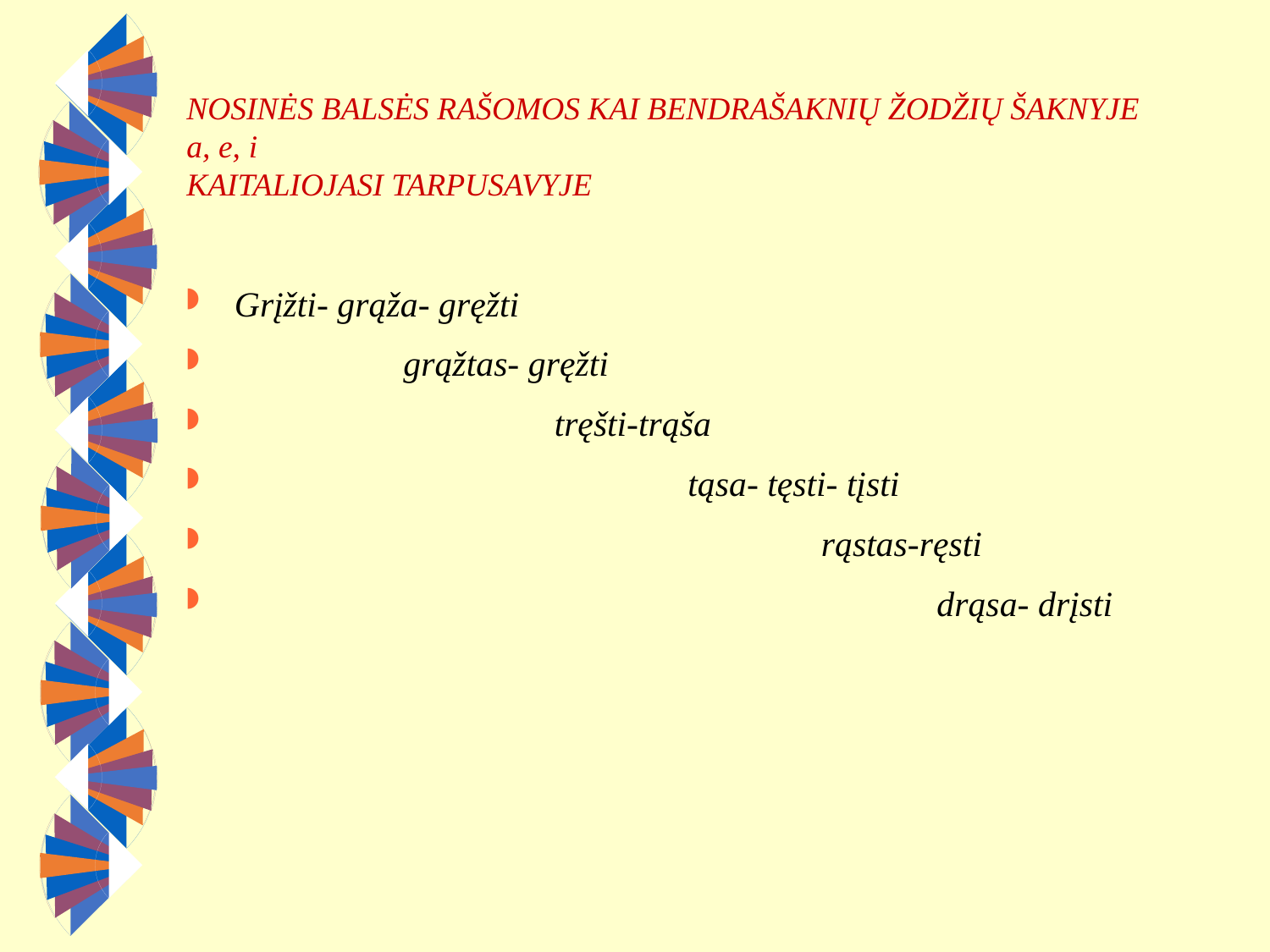

NOSINĖS BALSĖS RAŠOMOS KAI BENDRAŠAKNIŲ ŽODŽIŲ ŠAKNYJE
a, e, i
KAITALIOJASI TARPUSAVYJE
Grįžti- grąža- gręžti
                   grąžtas- gręžti
                                    tręšti-trąša
                                                   tąsa- tęsti- tįsti
                                                                  rąstas-ręsti
                                                                               drąsa- drįsti